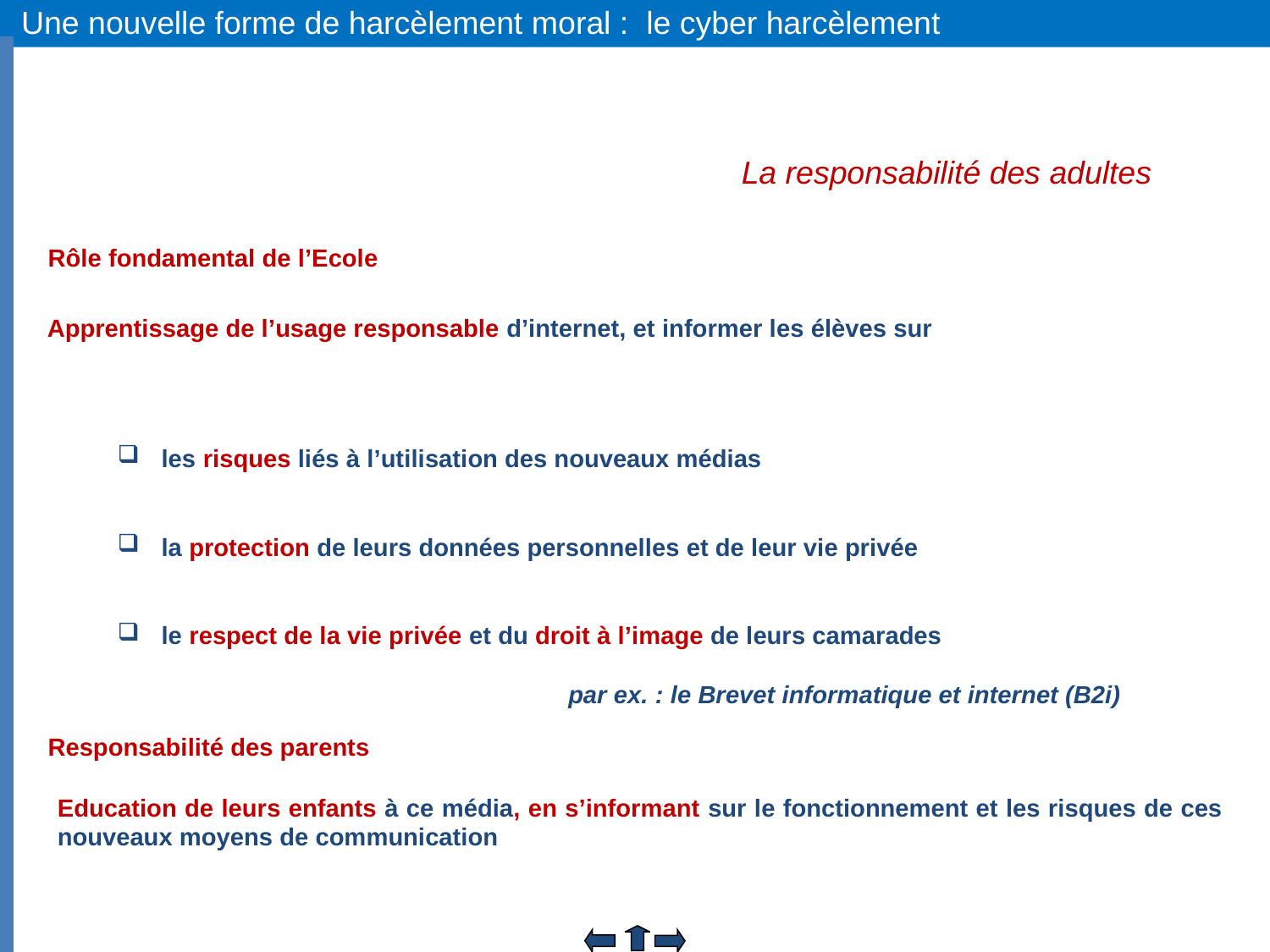

Une nouvelle forme de harcèlement moral :  le cyber harcèlement
La responsabilité des adultes
Rôle fondamental de l’Ecole
Apprentissage de l’usage responsable d’internet, et informer les élèves sur
  les risques liés à l’utilisation des nouveaux médias

  la protection de leurs données personnelles et de leur vie privée

  le respect de la vie privée et du droit à l’image de leurs camarades
par ex. : le Brevet informatique et internet (B2i)
Responsabilité des parents
Education de leurs enfants à ce média, en s’informant sur le fonctionnement et les risques de ces nouveaux moyens de communication